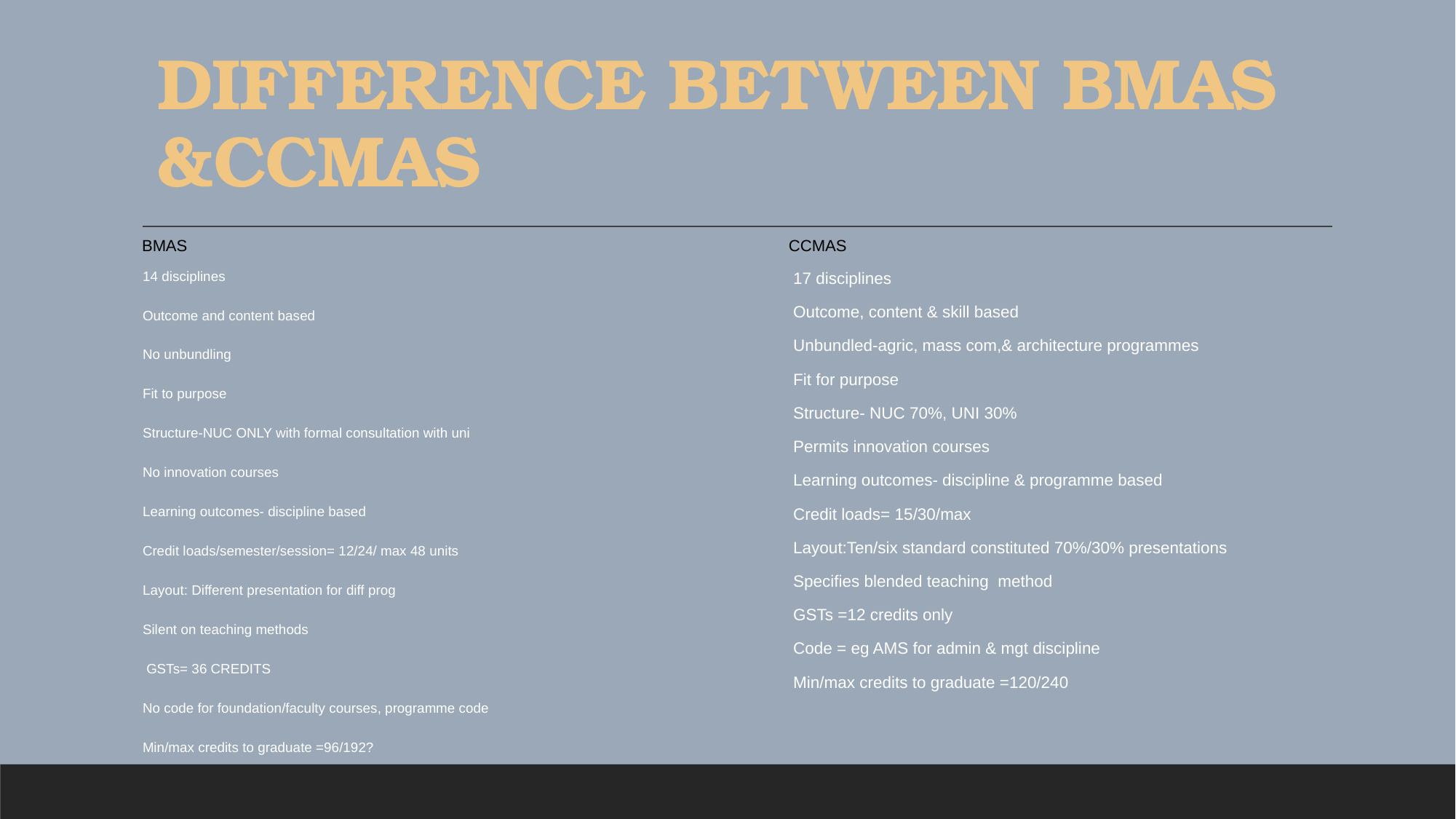

# DIFFERENCE BETWEEN BMAS &CCMAS
BMAS
CCMAS
14 disciplines
Outcome and content based
No unbundling
Fit to purpose
Structure-NUC ONLY with formal consultation with uni
No innovation courses
Learning outcomes- discipline based
Credit loads/semester/session= 12/24/ max 48 units
Layout: Different presentation for diff prog
Silent on teaching methods
 GSTs= 36 CREDITS
No code for foundation/faculty courses, programme code
Min/max credits to graduate =96/192?
17 disciplines
Outcome, content & skill based
Unbundled-agric, mass com,& architecture programmes
Fit for purpose
Structure- NUC 70%, UNI 30%
Permits innovation courses
Learning outcomes- discipline & programme based
Credit loads= 15/30/max
Layout:Ten/six standard constituted 70%/30% presentations
Specifies blended teaching  method
GSTs =12 credits only
Code = eg AMS for admin & mgt discipline
Min/max credits to graduate =120/240